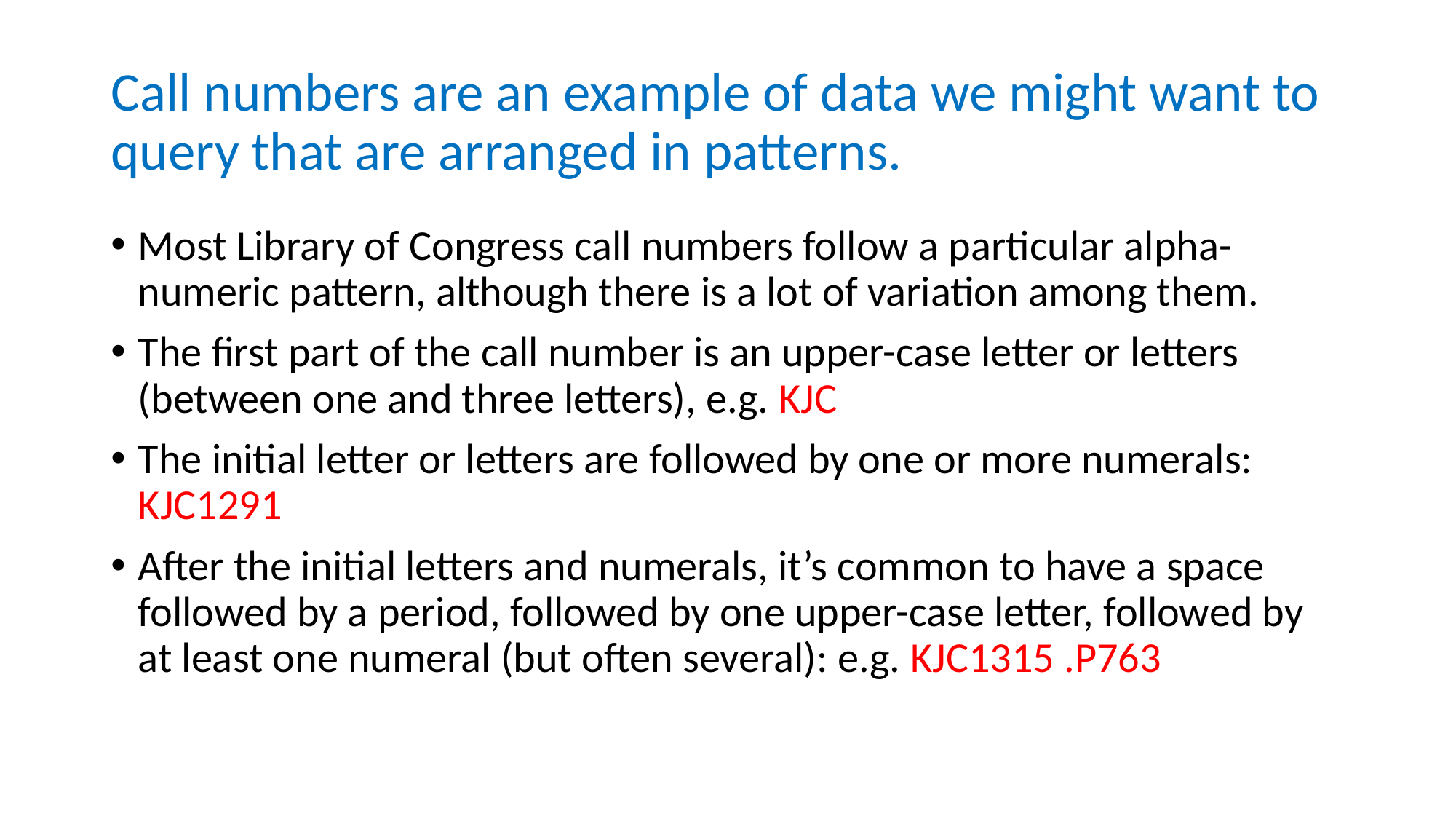

# Call numbers are an example of data we might want to query that are arranged in patterns.
Most Library of Congress call numbers follow a particular alpha-numeric pattern, although there is a lot of variation among them.
The first part of the call number is an upper-case letter or letters (between one and three letters), e.g. KJC
The initial letter or letters are followed by one or more numerals: KJC1291
After the initial letters and numerals, it’s common to have a space followed by a period, followed by one upper-case letter, followed by at least one numeral (but often several): e.g. KJC1315 .P763